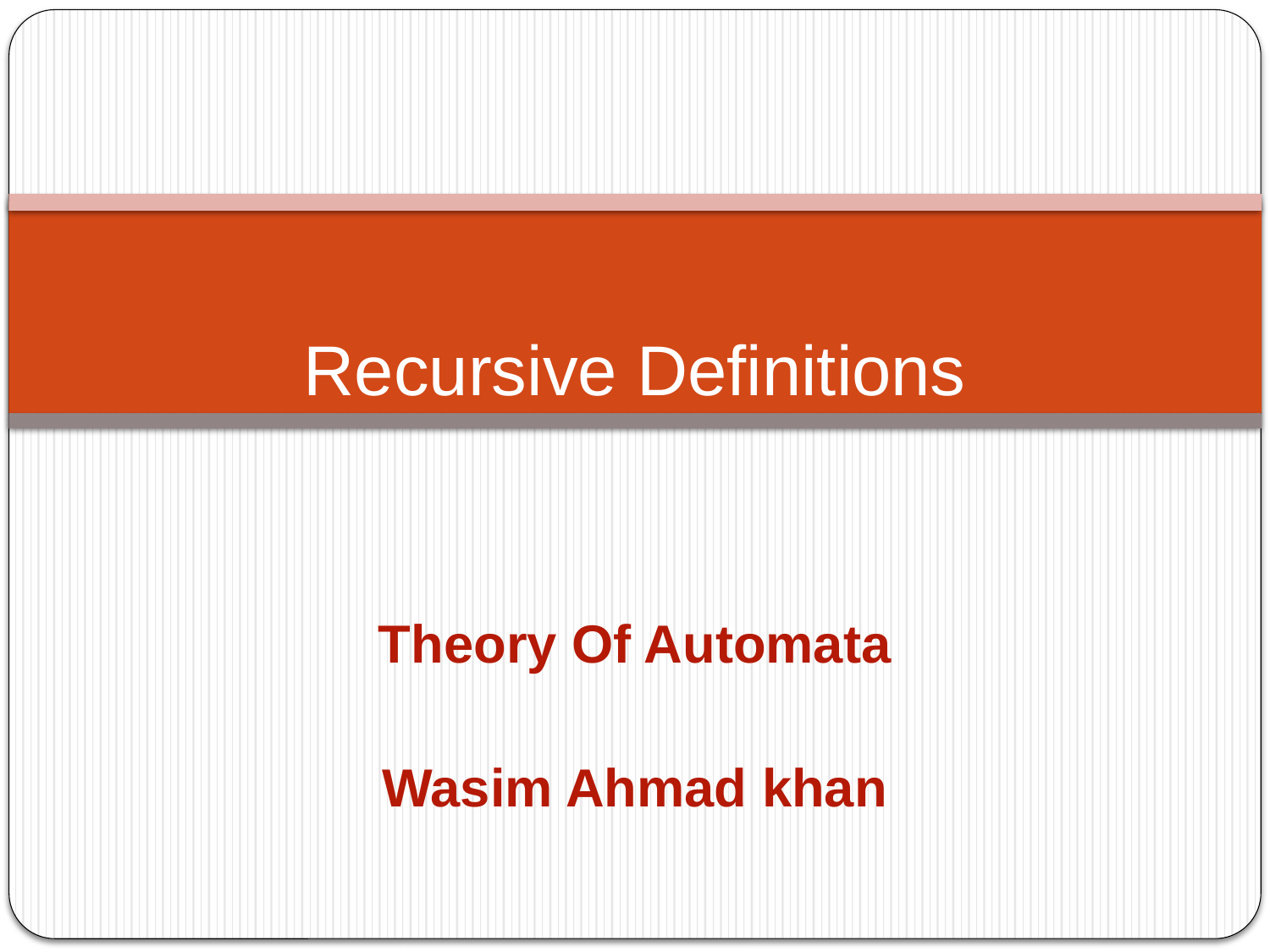

# Recursive Definitions
Theory Of Automata

Wasim Ahmad khan